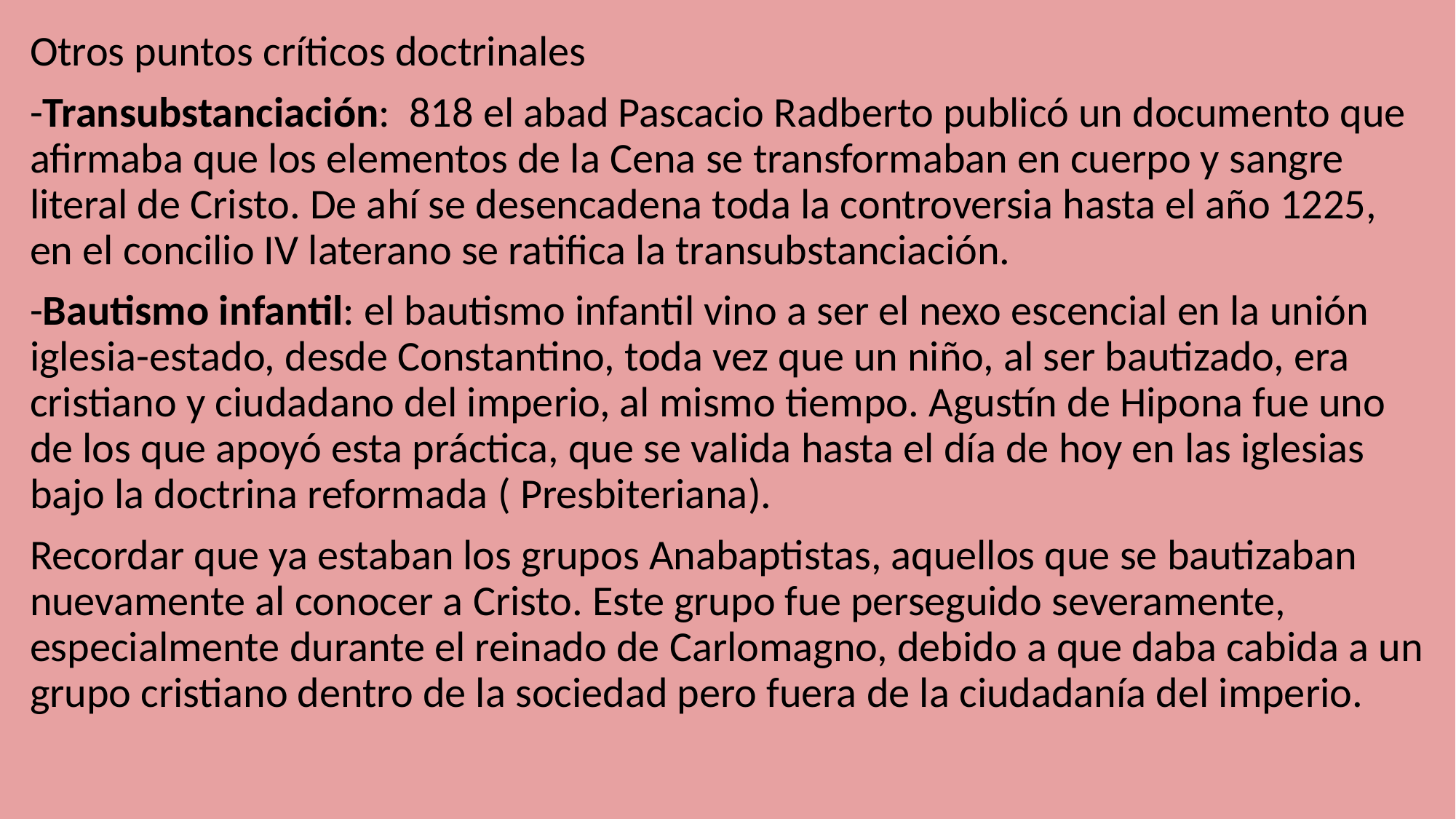

Otros puntos críticos doctrinales
-Transubstanciación:  818 el abad Pascacio Radberto publicó un documento que afirmaba que los elementos de la Cena se transformaban en cuerpo y sangre literal de Cristo. De ahí se desencadena toda la controversia hasta el año 1225, en el concilio IV laterano se ratifica la transubstanciación.
-Bautismo infantil: el bautismo infantil vino a ser el nexo escencial en la unión iglesia-estado, desde Constantino, toda vez que un niño, al ser bautizado, era cristiano y ciudadano del imperio, al mismo tiempo. Agustín de Hipona fue uno de los que apoyó esta práctica, que se valida hasta el día de hoy en las iglesias bajo la doctrina reformada ( Presbiteriana).
Recordar que ya estaban los grupos Anabaptistas, aquellos que se bautizaban nuevamente al conocer a Cristo. Este grupo fue perseguido severamente, especialmente durante el reinado de Carlomagno, debido a que daba cabida a un grupo cristiano dentro de la sociedad pero fuera de la ciudadanía del imperio.